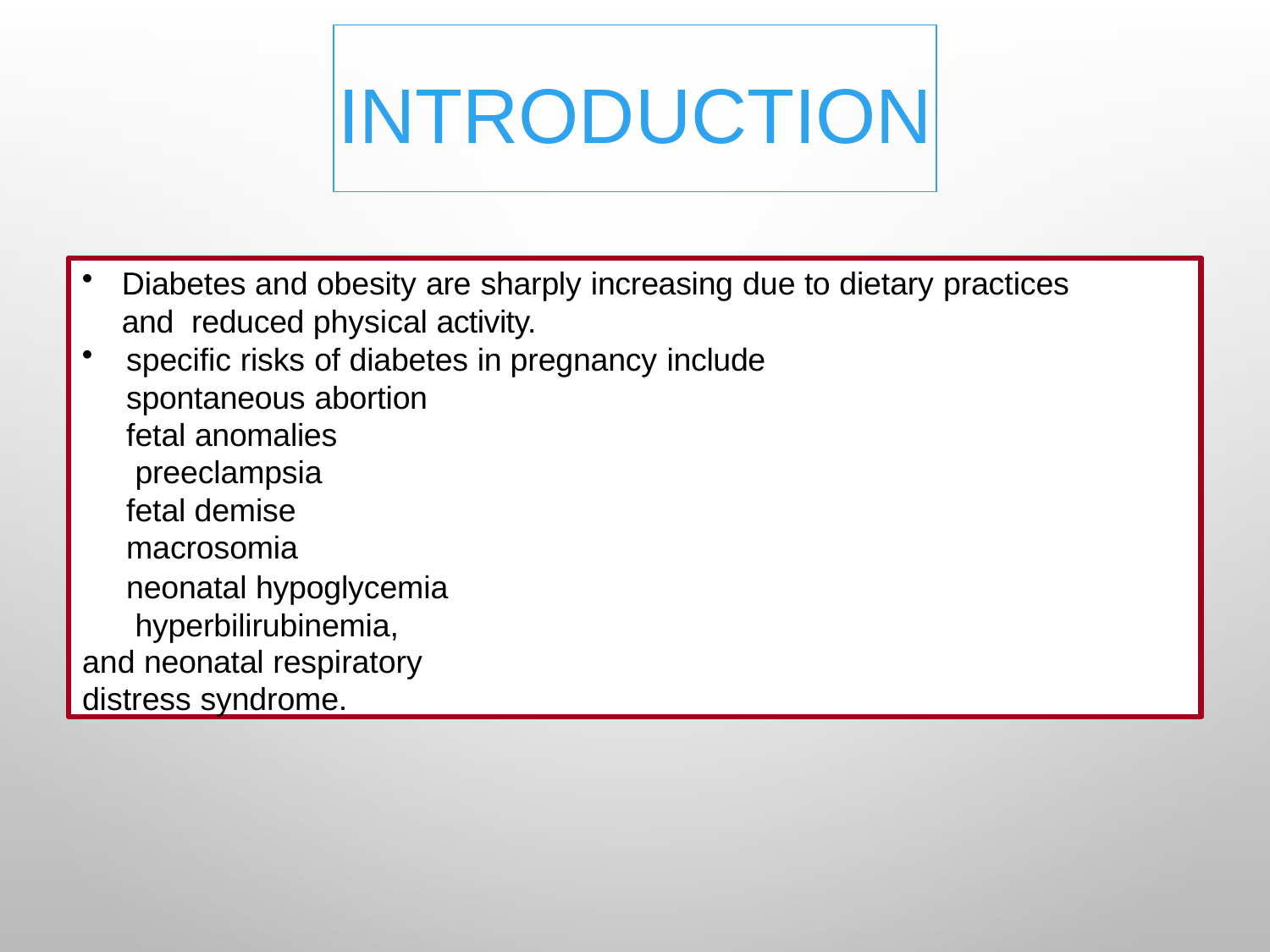

# Introduction
Diabetes and obesity are sharply increasing due to dietary practices and  reduced physical activity.
specific risks of diabetes in pregnancy include  spontaneous abortion
fetal anomalies  preeclampsia  fetal demise  macrosomia
neonatal hypoglycemia  hyperbilirubinemia,
and neonatal respiratory distress syndrome.